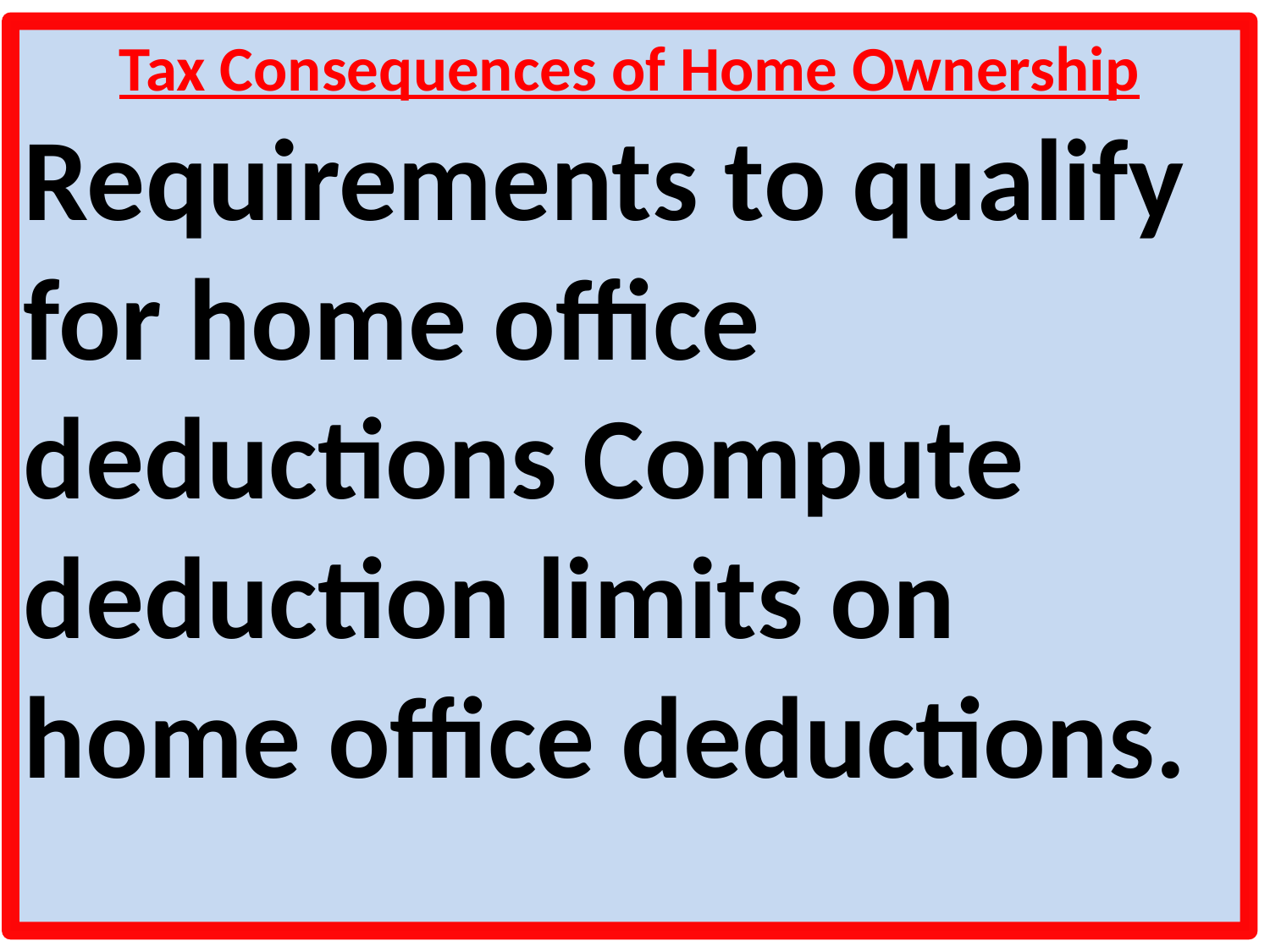

Tax Consequences of Home Ownership
Requirements to qualify for home office deductions Compute deduction limits on home office deductions.